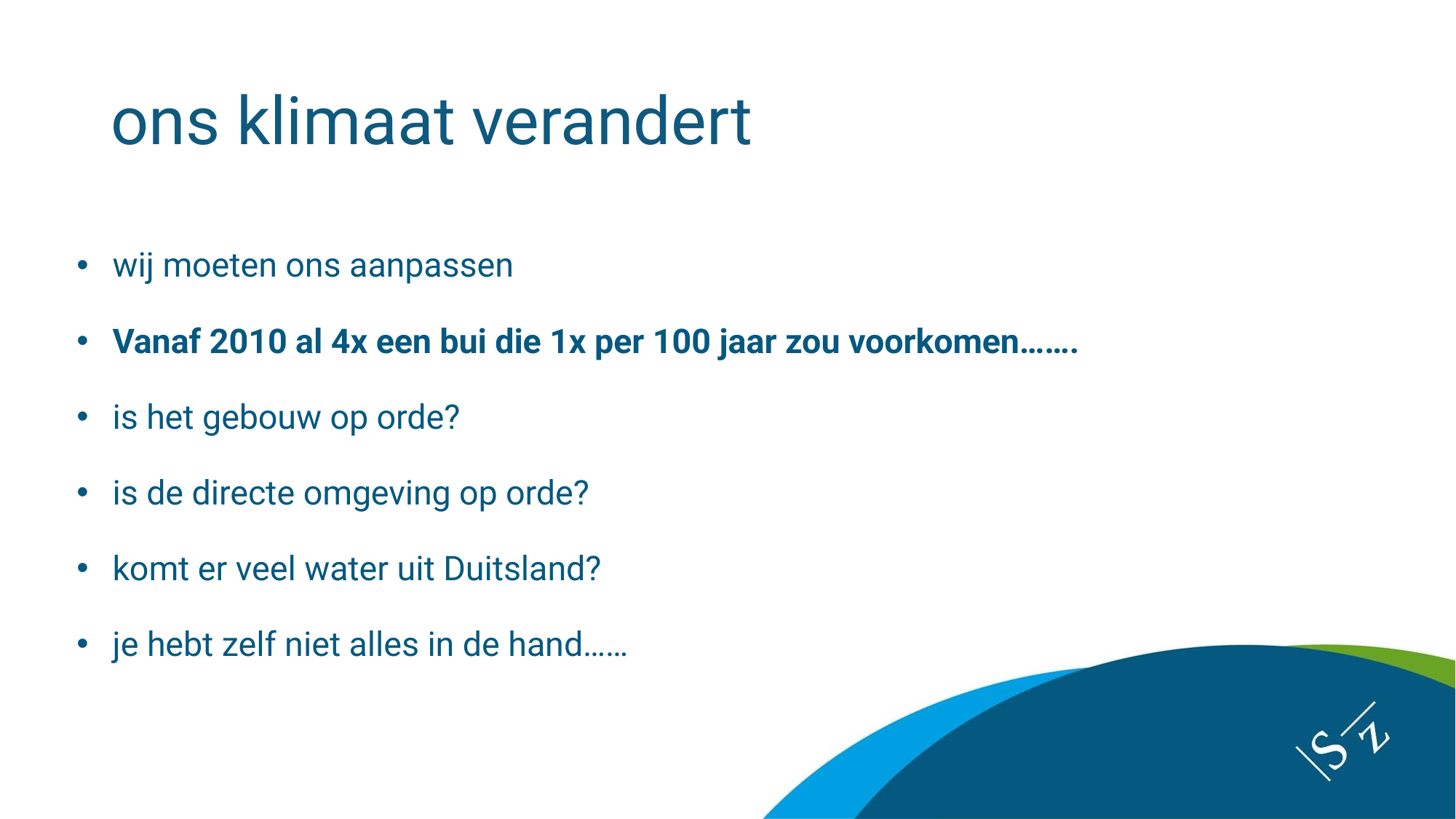

# ons klimaat verandert

wij moeten ons aanpassen
Vanaf 2010 al 4x een bui die 1x per 100 jaar zou voorkomen…….
is het gebouw op orde?
is de directe omgeving op orde?
komt er veel water uit Duitsland?
je hebt zelf niet alles in de hand……